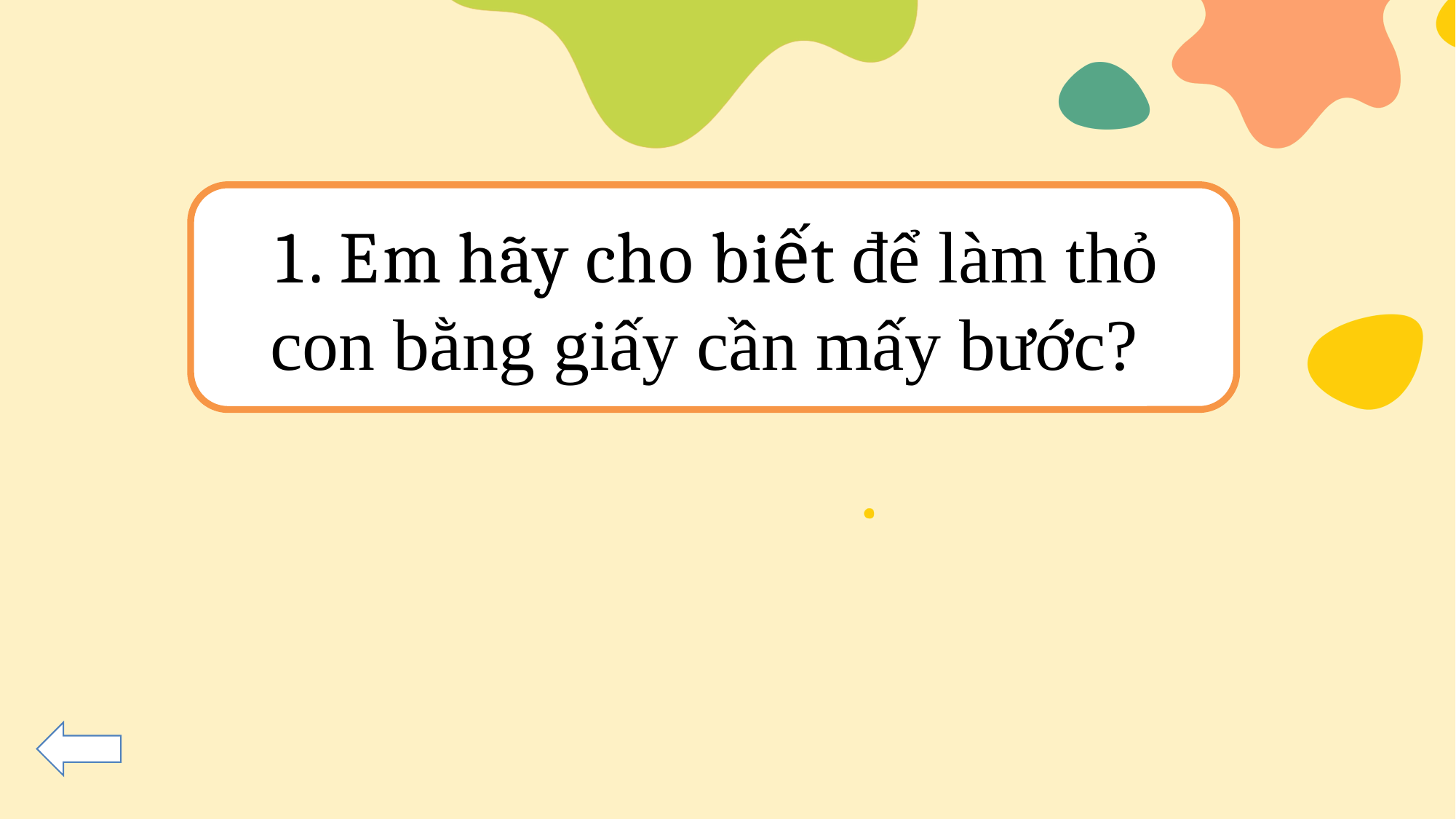

1. Em hãy cho biết để làm thỏ con bằng giấy cần mấy bước?